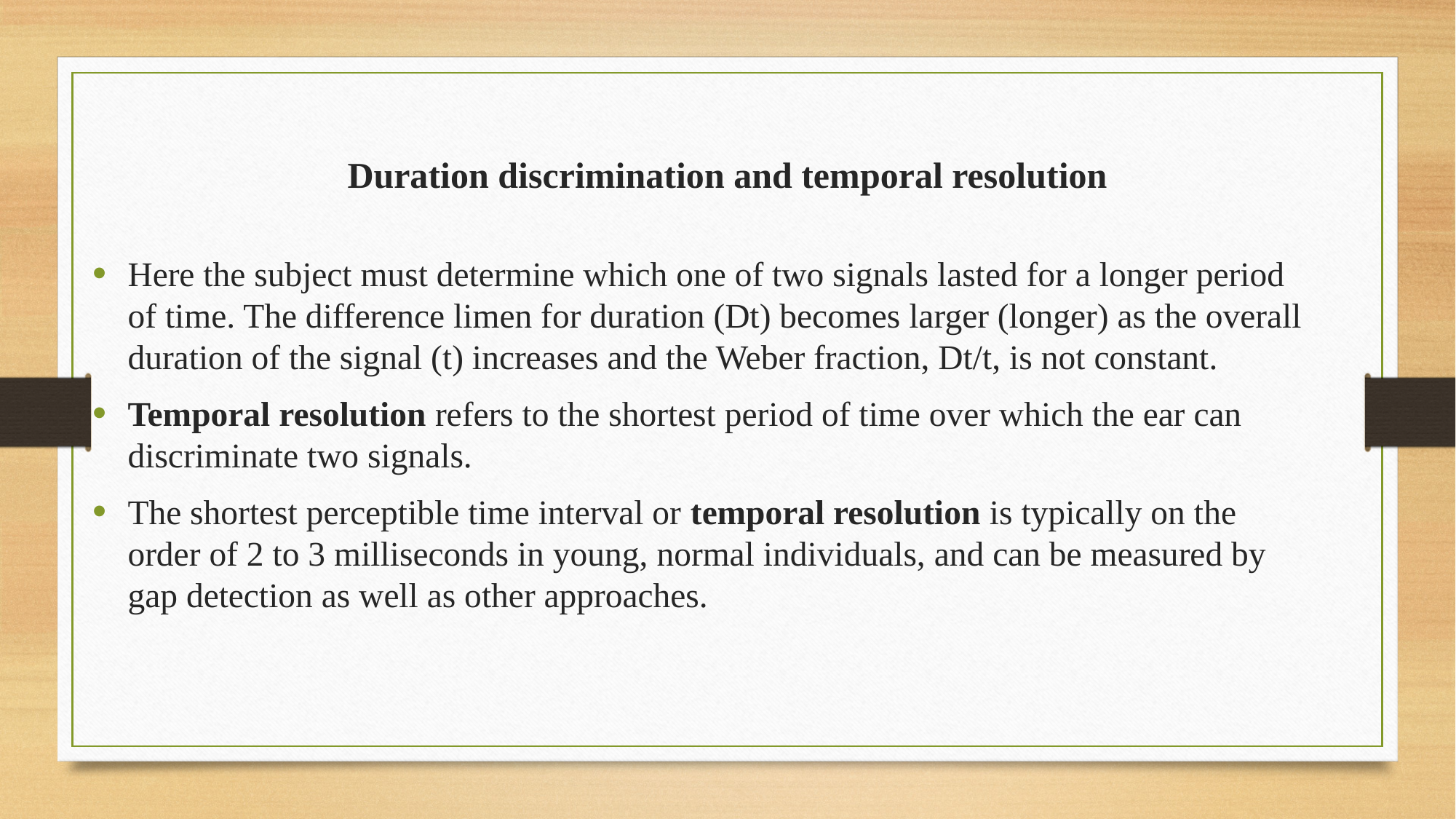

# Duration discrimination and temporal resolution
Here the subject must determine which one of two signals lasted for a longer period of time. The difference limen for duration (Dt) becomes larger (longer) as the overall duration of the signal (t) increases and the Weber fraction, Dt/t, is not constant.
Temporal resolution refers to the shortest period of time over which the ear can discriminate two signals.
The shortest perceptible time interval or temporal resolution is typically on the order of 2 to 3 milliseconds in young, normal individuals, and can be measured by gap detection as well as other approaches.